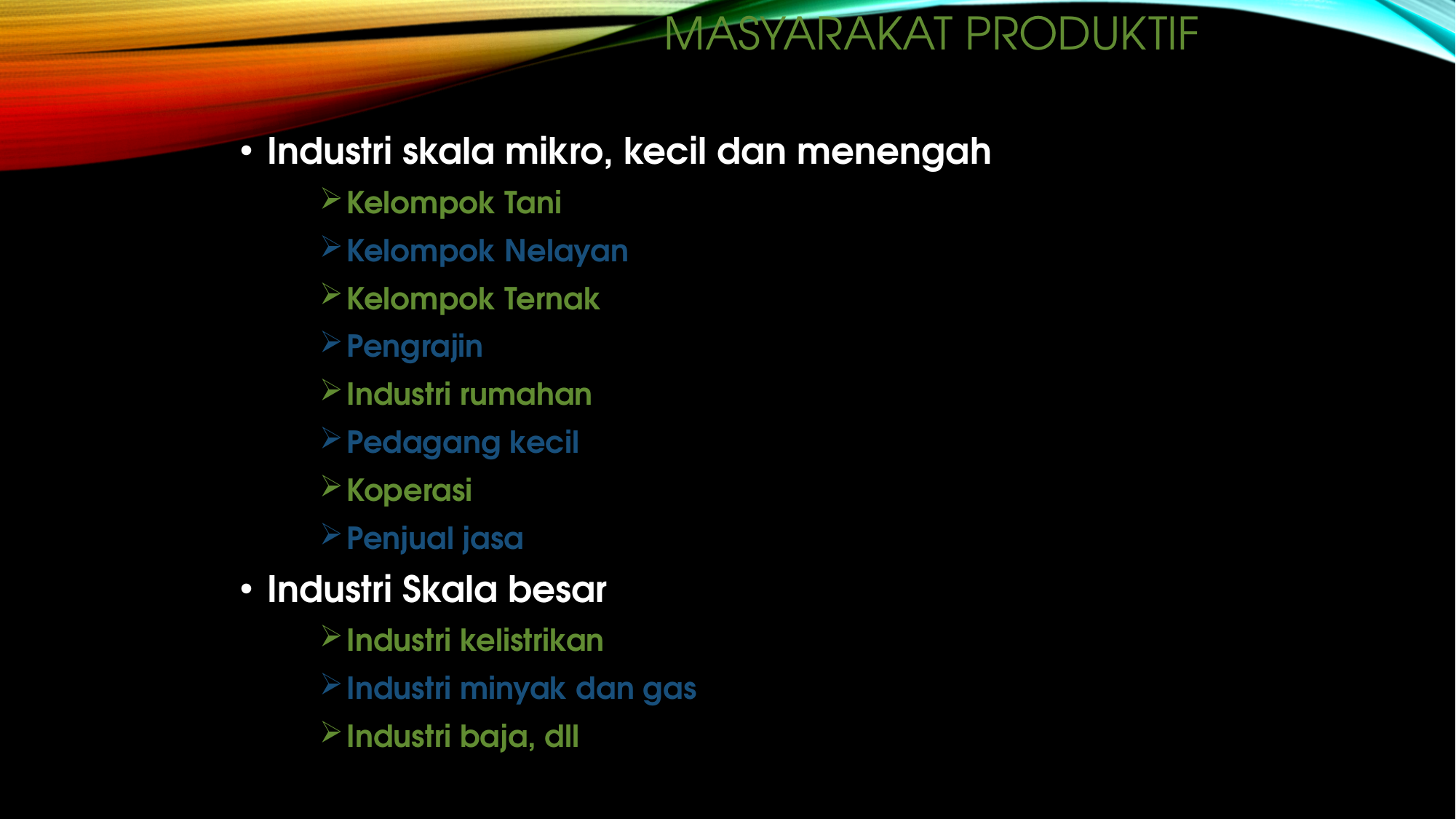

# Masyarakat Produktif
Industri skala mikro, kecil dan menengah
Kelompok Tani
Kelompok Nelayan
Kelompok Ternak
Pengrajin
Industri rumahan
Pedagang kecil
Koperasi
Penjual jasa
Industri Skala besar
Industri kelistrikan
Industri minyak dan gas
Industri baja, dll